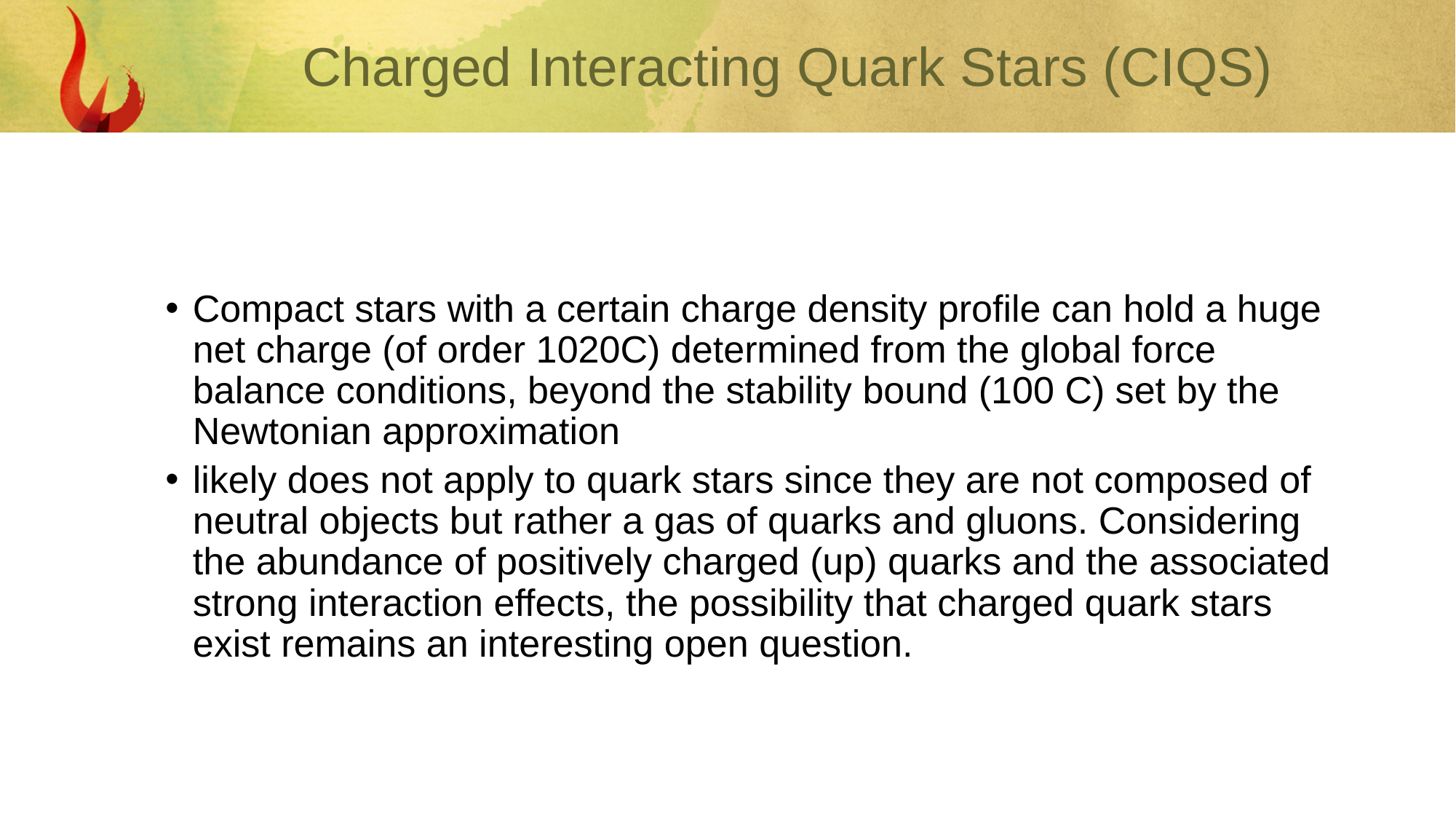

Charged Interacting Quark Stars (CIQS)

Compact stars with a certain charge density profile can hold a huge net charge (of order 1020C) determined from the global force balance conditions, beyond the stability bound (100 C) set by the Newtonian approximation
likely does not apply to quark stars since they are not composed of neutral objects but rather a gas of quarks and gluons. Considering the abundance of positively charged (up) quarks and the associated strong interaction effects, the possibility that charged quark stars exist remains an interesting open question.